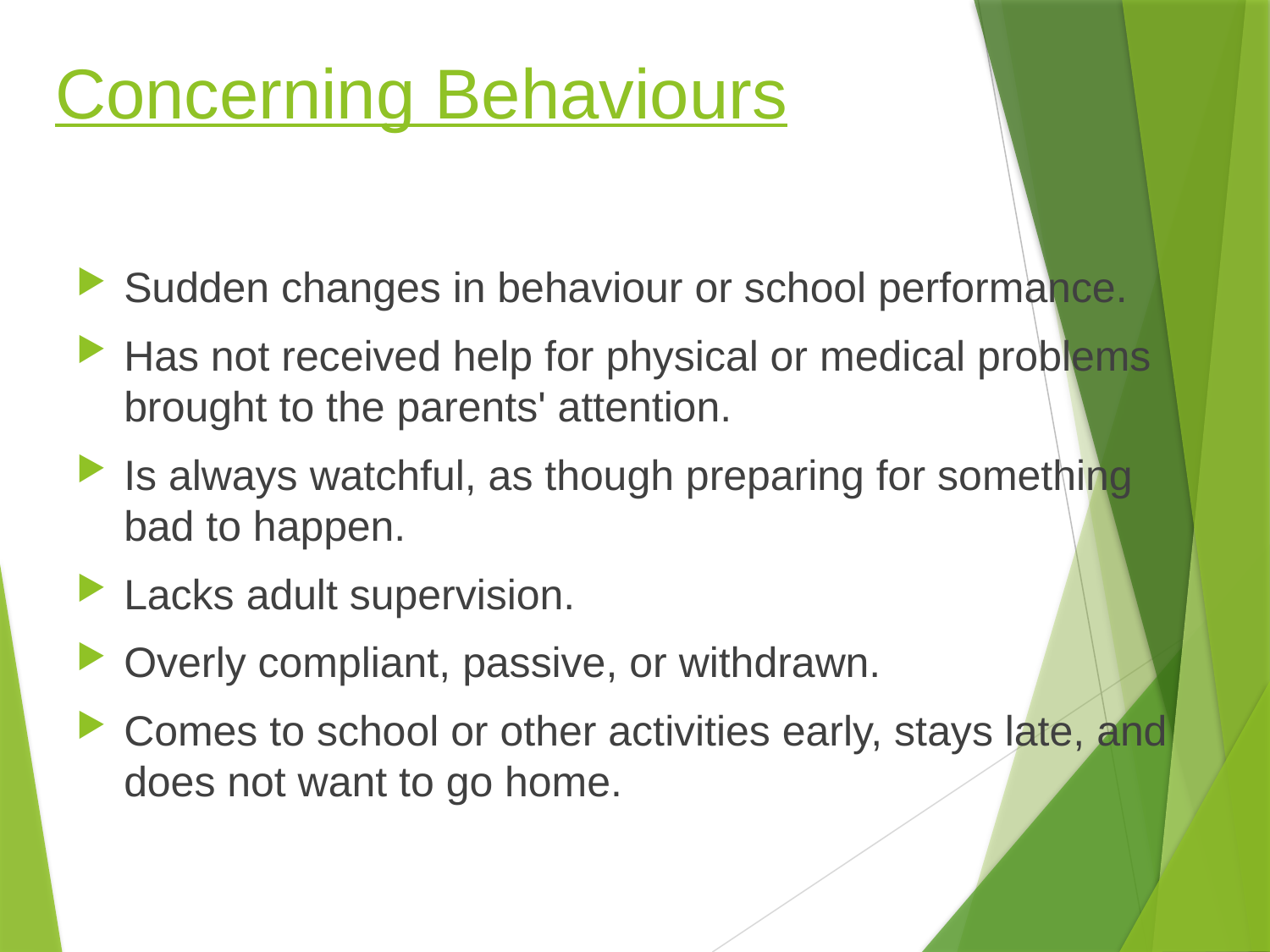

# Concerning Behaviours
Sudden changes in behaviour or school performance.
Has not received help for physical or medical problems brought to the parents' attention.
Is always watchful, as though preparing for something bad to happen.
Lacks adult supervision.
Overly compliant, passive, or withdrawn.
Comes to school or other activities early, stays late, and does not want to go home.